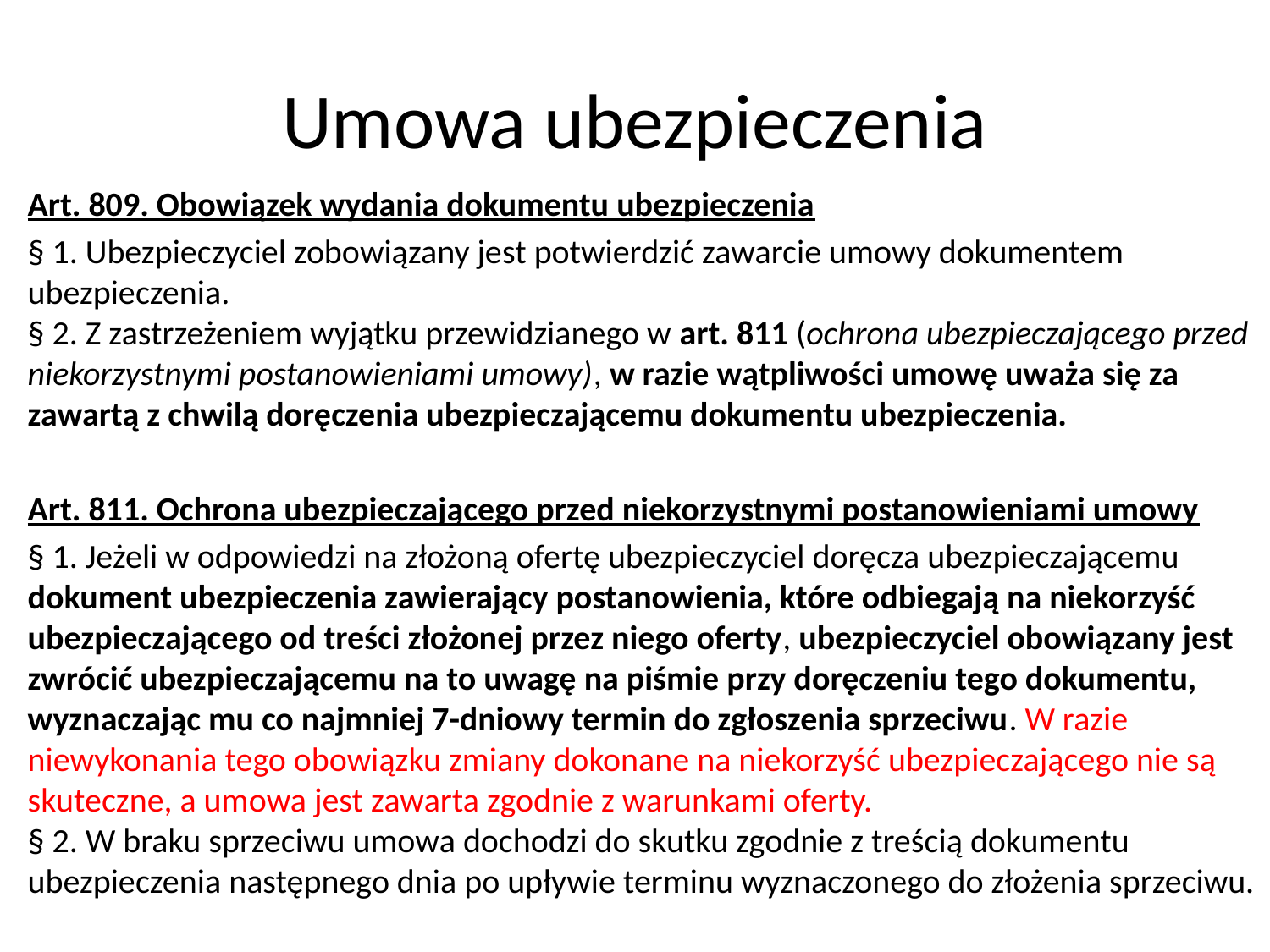

# Umowa ubezpieczenia
Art. 809. Obowiązek wydania dokumentu ubezpieczenia
§ 1. Ubezpieczyciel zobowiązany jest potwierdzić zawarcie umowy dokumentem ubezpieczenia.
§ 2. Z zastrzeżeniem wyjątku przewidzianego w art. 811 (ochrona ubezpieczającego przed niekorzystnymi postanowieniami umowy), w razie wątpliwości umowę uważa się za zawartą z chwilą doręczenia ubezpieczającemu dokumentu ubezpieczenia.

Art. 811. Ochrona ubezpieczającego przed niekorzystnymi postanowieniami umowy
§ 1. Jeżeli w odpowiedzi na złożoną ofertę ubezpieczyciel doręcza ubezpieczającemu dokument ubezpieczenia zawierający postanowienia, które odbiegają na niekorzyść ubezpieczającego od treści złożonej przez niego oferty, ubezpieczyciel obowiązany jest zwrócić ubezpieczającemu na to uwagę na piśmie przy doręczeniu tego dokumentu, wyznaczając mu co najmniej 7-dniowy termin do zgłoszenia sprzeciwu. W razie niewykonania tego obowiązku zmiany dokonane na niekorzyść ubezpieczającego nie są skuteczne, a umowa jest zawarta zgodnie z warunkami oferty.
§ 2. W braku sprzeciwu umowa dochodzi do skutku zgodnie z treścią dokumentu ubezpieczenia następnego dnia po upływie terminu wyznaczonego do złożenia sprzeciwu.